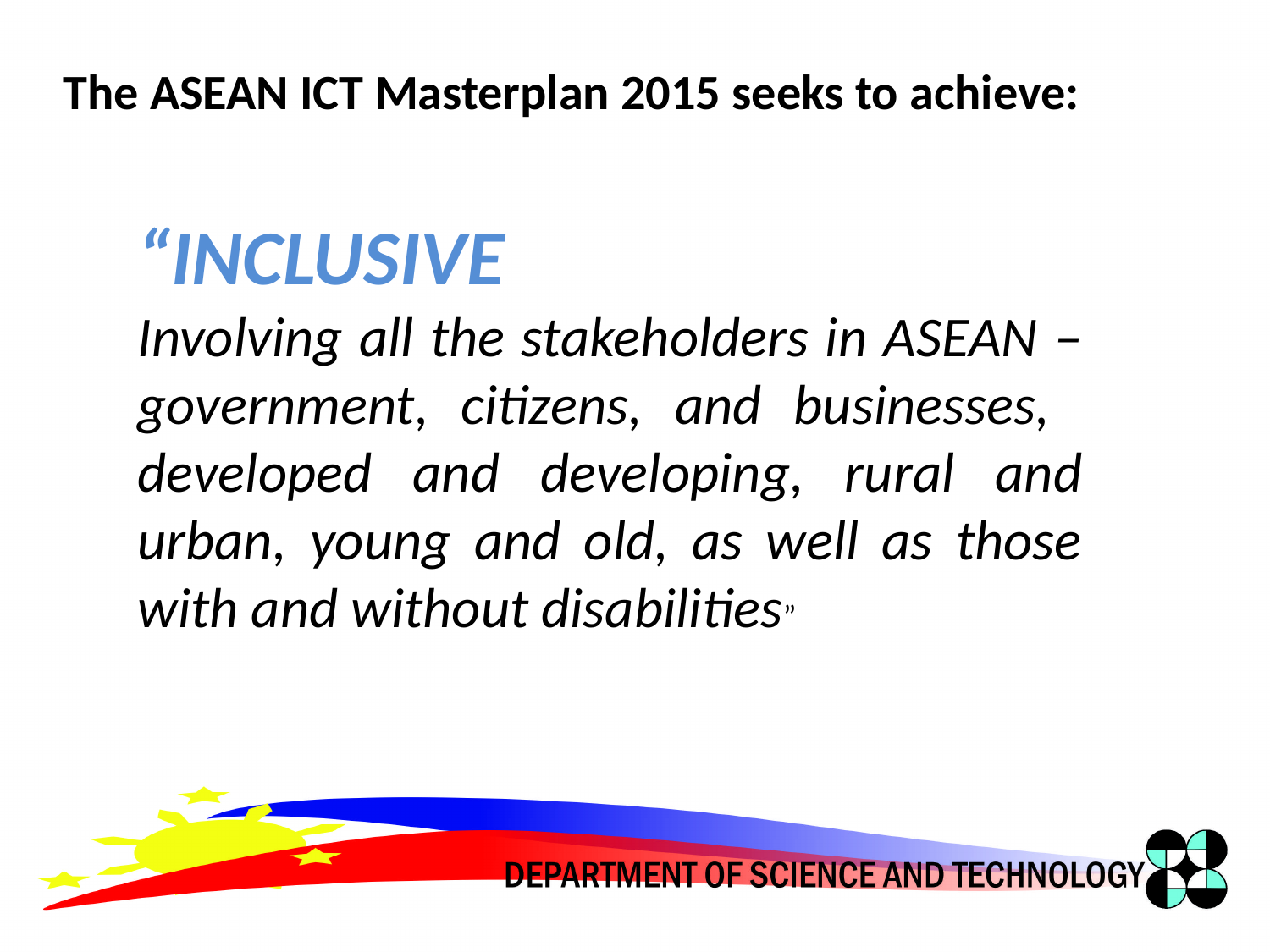

The ASEAN ICT Masterplan 2015 seeks to achieve:
“INCLUSIVE
Involving all the stakeholders in ASEAN – government, citizens, and businesses,  developed and developing, rural and urban, young and old, as well as those with and without disabilities”